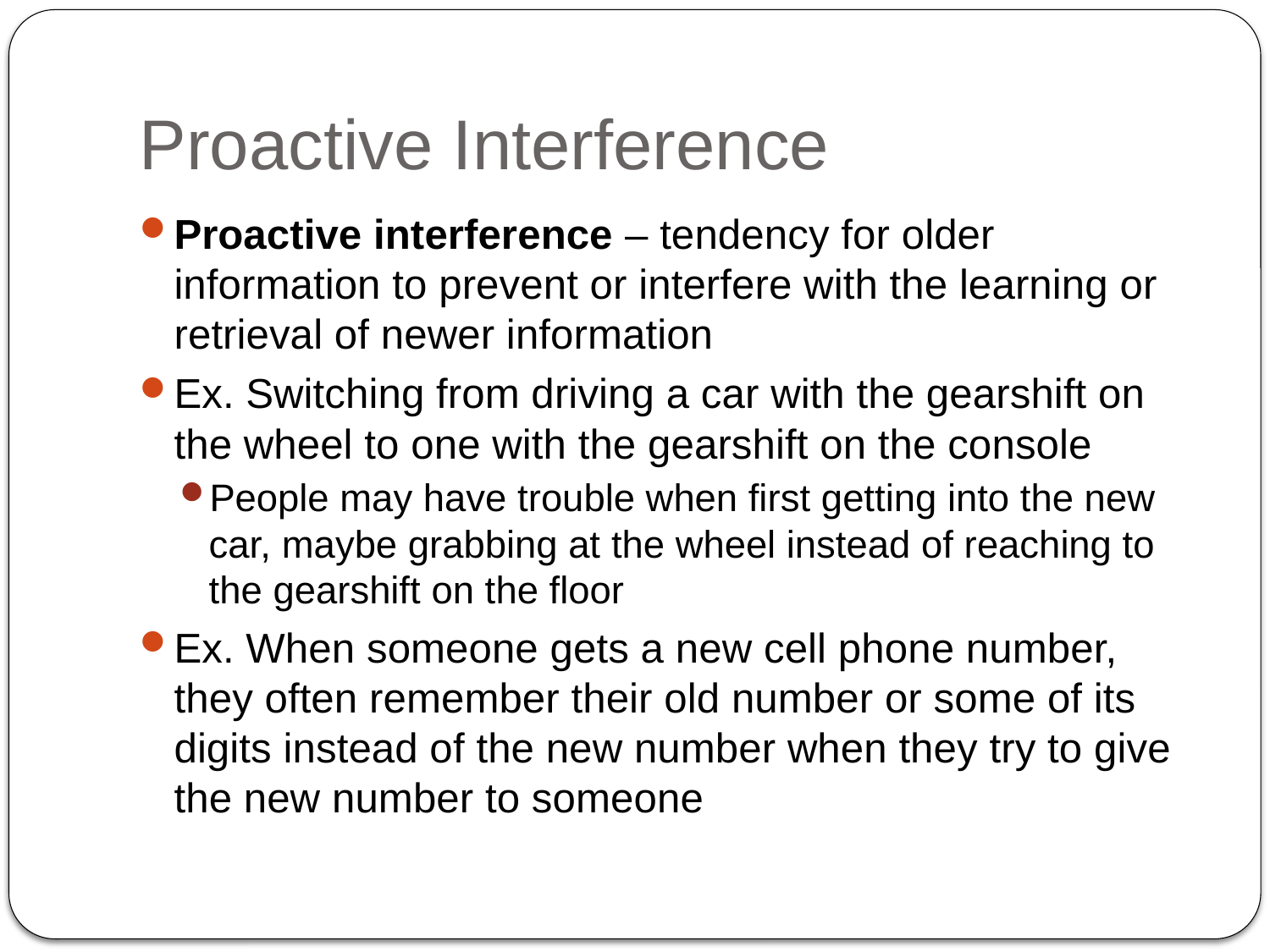

# Proactive Interference
Proactive interference – tendency for older information to prevent or interfere with the learning or retrieval of newer information
Ex. Switching from driving a car with the gearshift on the wheel to one with the gearshift on the console
People may have trouble when first getting into the new car, maybe grabbing at the wheel instead of reaching to the gearshift on the floor
Ex. When someone gets a new cell phone number, they often remember their old number or some of its digits instead of the new number when they try to give the new number to someone